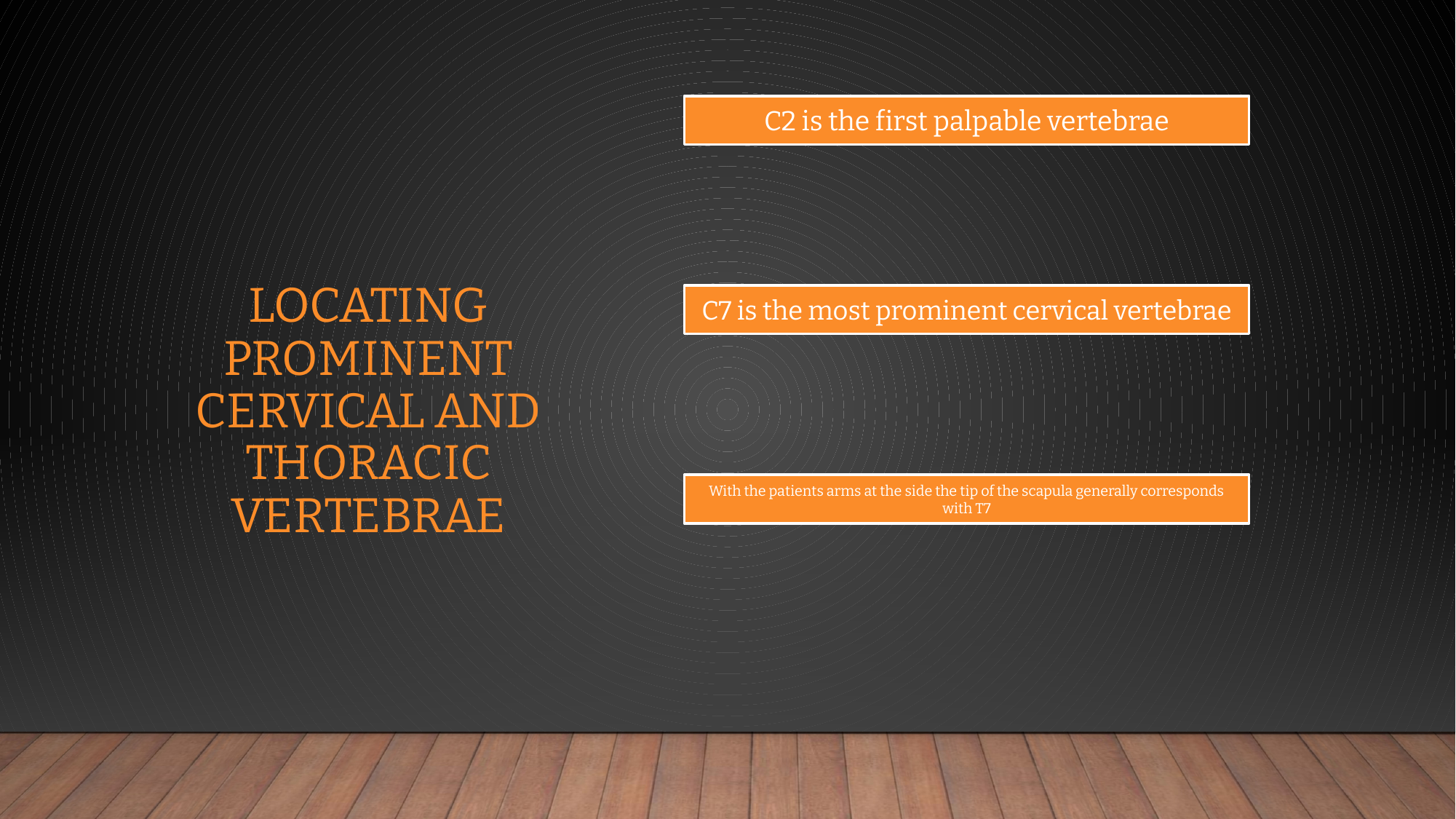

C2 is the first palpable vertebrae
C7 is the most prominent cervical vertebrae
With the patients arms at the side the tip of the scapula generally corresponds with T7
# Locating prominent cervical and thoracic vertebrae